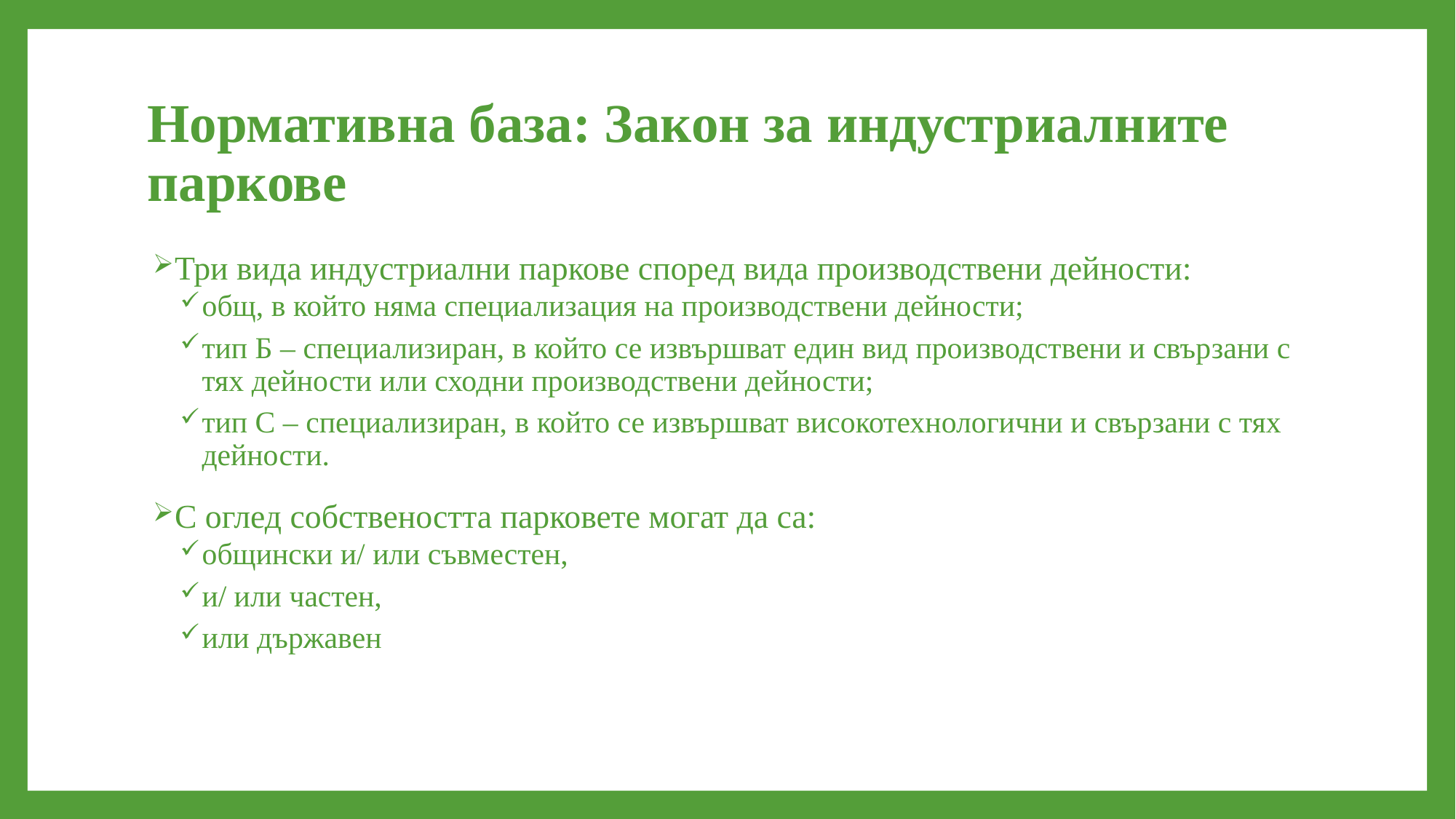

# Нормативна база: Закон за индустриалните паркове
Три вида индустриални паркове според вида производствени дейности:
общ, в който няма специализация на производствени дейности;
тип Б – специализиран, в който се извършват един вид производствени и свързани с тях дейности или сходни производствени дейности;
тип С – специализиран, в който се извършват високотехнологични и свързани с тях дейности.
С оглед собствеността парковете могат да са:
общински и/ или съвместен,
и/ или частен,
или държавен